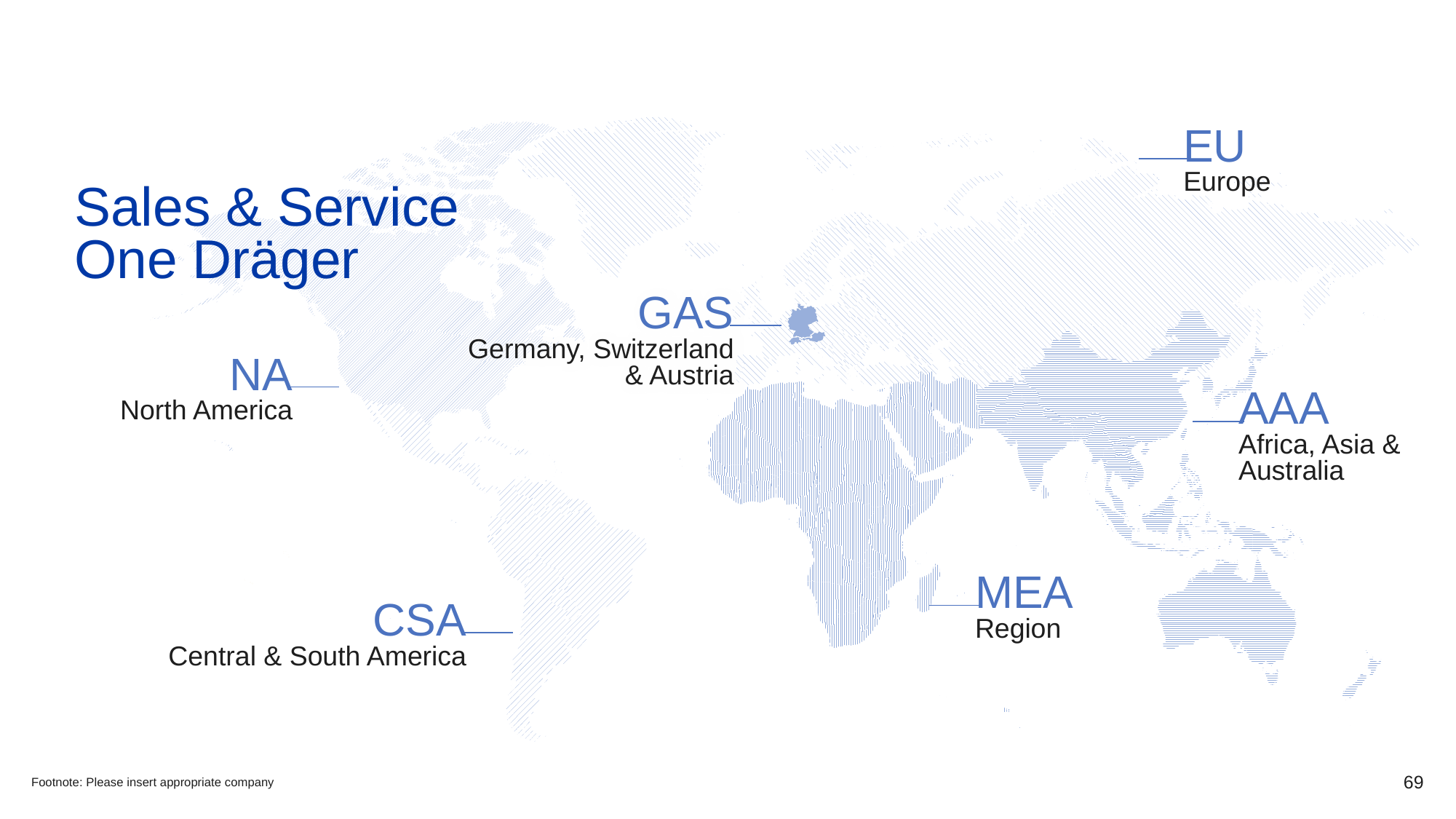

EU
Europe
# Sales & Service One Dräger

GAS
Germany, Switzerland
& Austria
NA
North America

AAA
Africa, Asia &
Australia

MEA
Region
CSA
Central & South America

Footnote: Please insert appropriate company
69